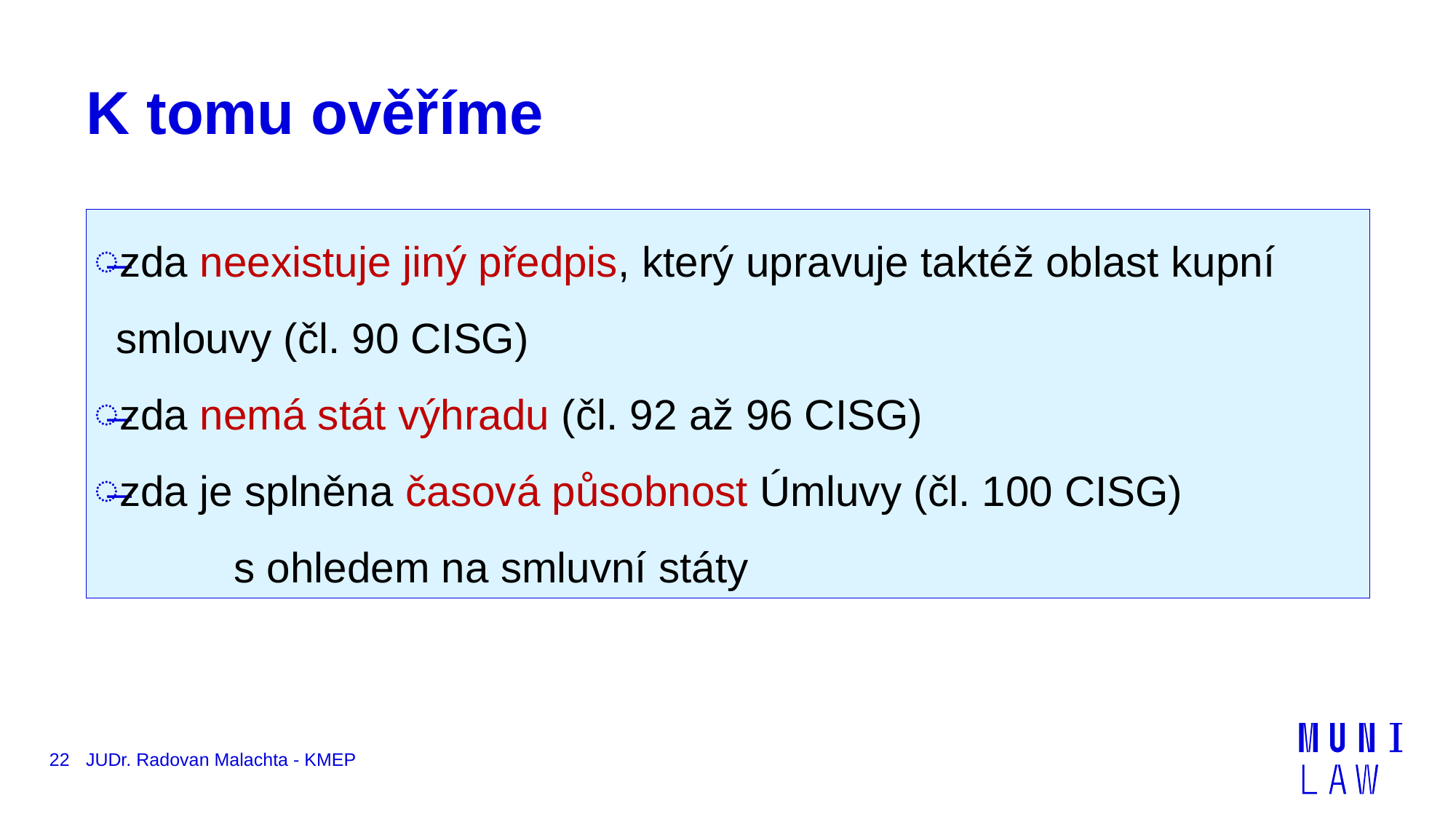

# K tomu ověříme
zda neexistuje jiný předpis, který upravuje taktéž oblast kupní smlouvy (čl. 90 CISG)
zda nemá stát výhradu (čl. 92 až 96 CISG)
zda je splněna časová působnost Úmluvy (čl. 100 CISG)                          s ohledem na smluvní státy

22
JUDr. Radovan Malachta - KMEP